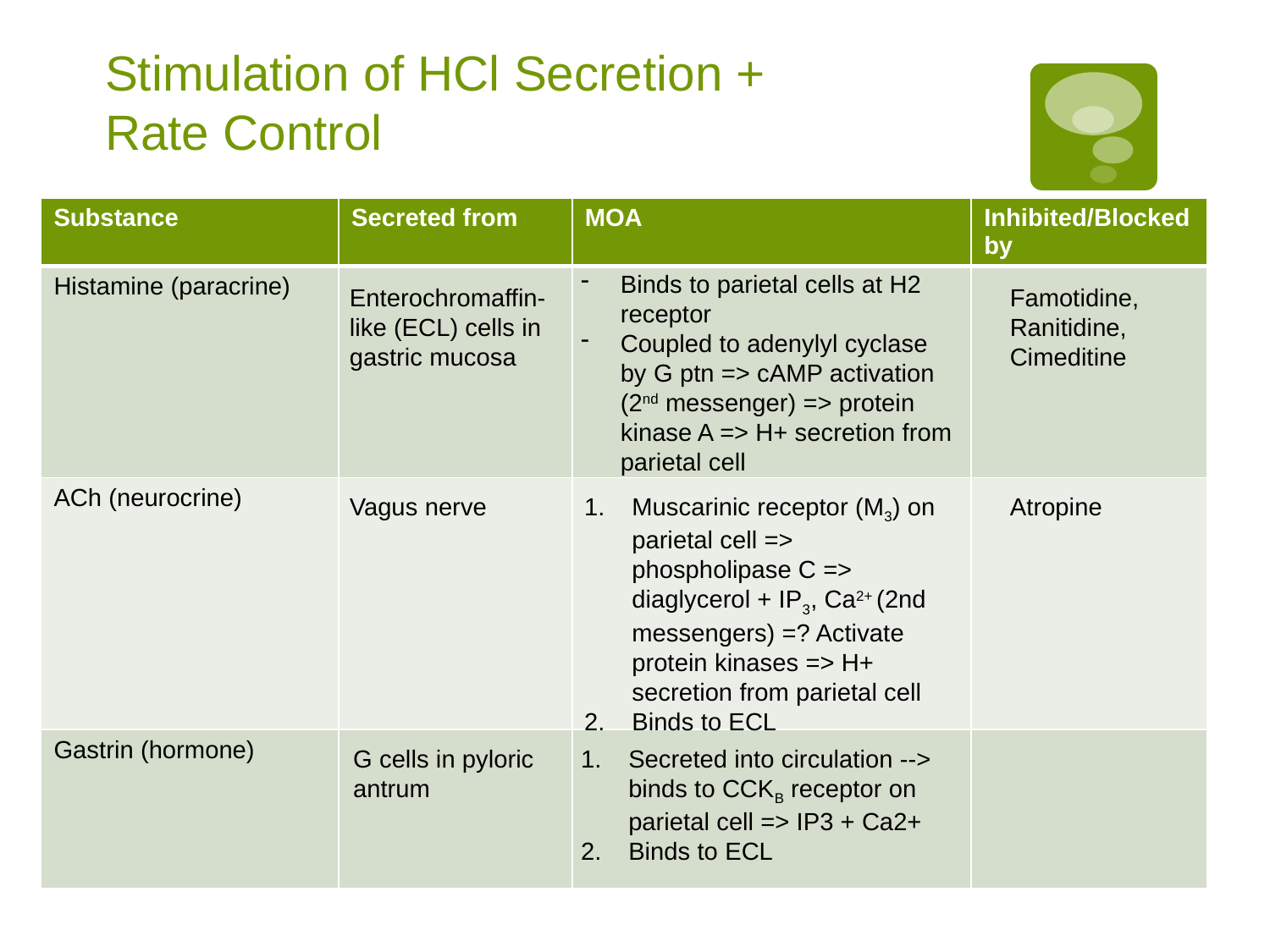

# Stimulation of HCl Secretion + Rate Control
| Substance | Secreted from | MOA | Inhibited/Blocked by |
| --- | --- | --- | --- |
| Histamine (paracrine) |  |  |  |
| ACh (neurocrine) |  |  |  |
| Gastrin (hormone) |  |  |  |
Binds to parietal cells at H2 receptor
Coupled to adenylyl cyclase by G ptn => cAMP activation (2nd messenger) => protein kinase A => H+ secretion from parietal cell
Enterochromaffin-like (ECL) cells in gastric mucosa
Famotidine, Ranitidine, Cimeditine
Vagus nerve
Muscarinic receptor (M3) on parietal cell => phospholipase C => diaglycerol + IP3, Ca2+ (2nd messengers) =? Activate protein kinases => H+ secretion from parietal cell
Binds to ECL
Atropine
G cells in pyloric antrum
Secreted into circulation --> binds to CCKB receptor on parietal cell => IP3 + Ca2+
Binds to ECL